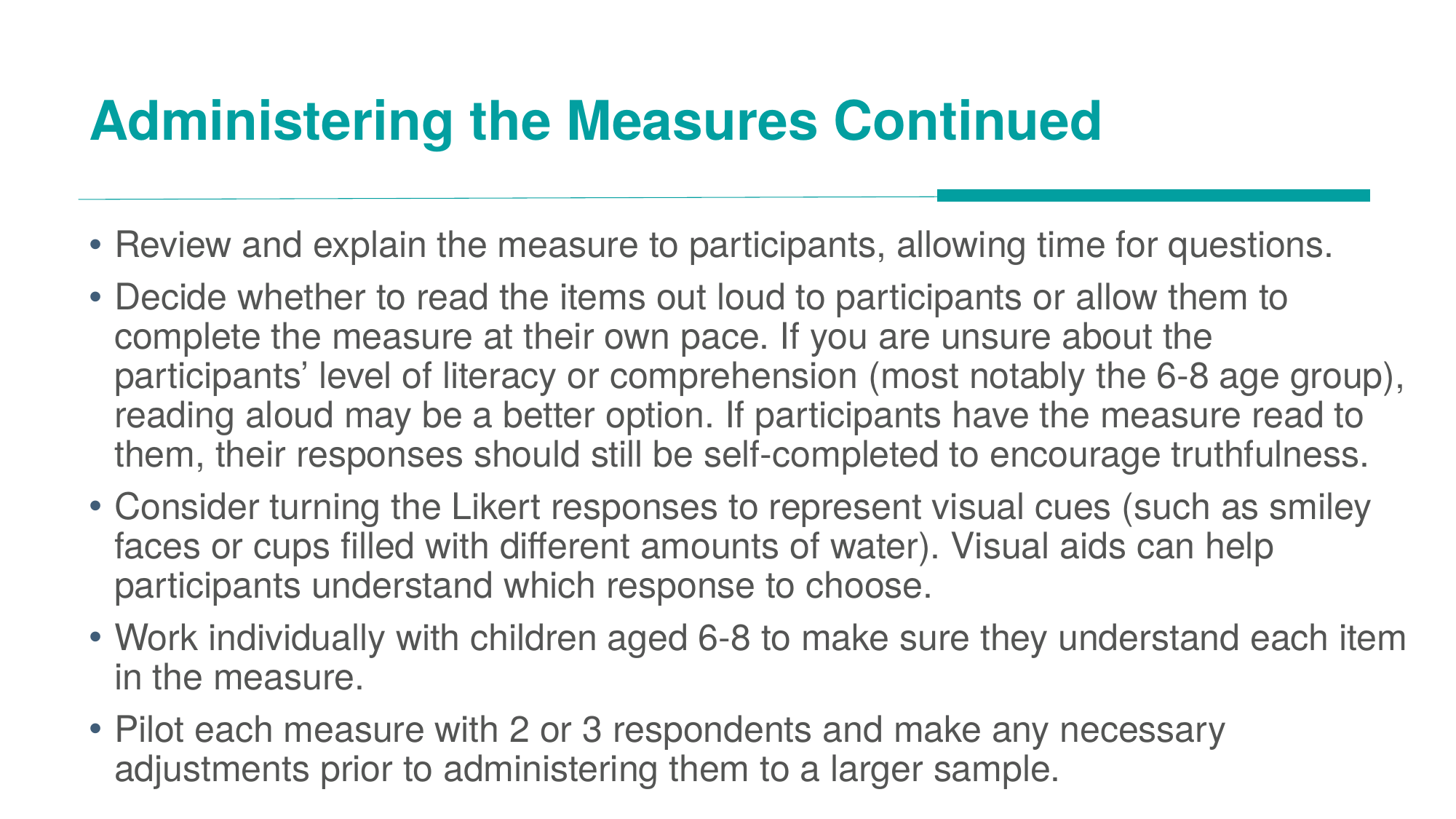

# Administering the Measures Continued
Review and explain the measure to participants, allowing time for questions.
Decide whether to read the items out loud to participants or allow them to complete the measure at their own pace. If you are unsure about the participants’ level of literacy or comprehension (most notably the 6-8 age group), reading aloud may be a better option. If participants have the measure read to them, their responses should still be self-completed to encourage truthfulness.
Consider turning the Likert responses to represent visual cues (such as smiley faces or cups filled with different amounts of water). Visual aids can help participants understand which response to choose.
Work individually with children aged 6-8 to make sure they understand each item in the measure.
Pilot each measure with 2 or 3 respondents and make any necessary adjustments prior to administering them to a larger sample.